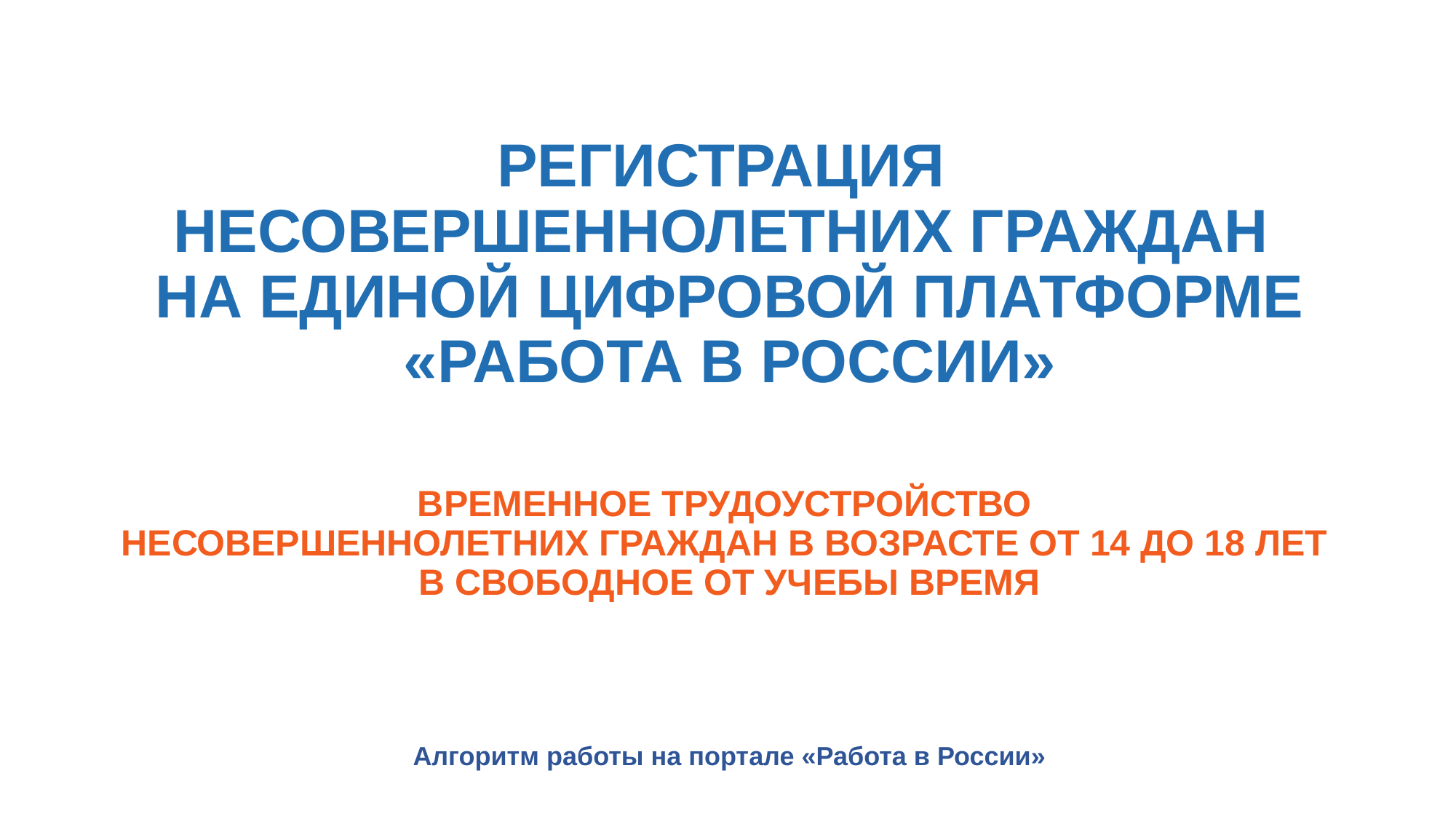

РЕГИСТРАЦИЯ
НЕСОВЕРШЕННОЛЕТНИХ ГРАЖДАН
НА ЕДИНОЙ ЦИФРОВОЙ ПЛАТФОРМЕ «РАБОТА В РОССИИ»

ВРЕМЕННОЕ ТРУДОУСТРОЙСТВО
НЕСОВЕРШЕННОЛЕТНИХ ГРАЖДАН В ВОЗРАСТЕ ОТ 14 ДО 18 ЛЕТ
В СВОБОДНОЕ ОТ УЧЕБЫ ВРЕМЯ
# Алгоритм работы на портале «Работа в России»